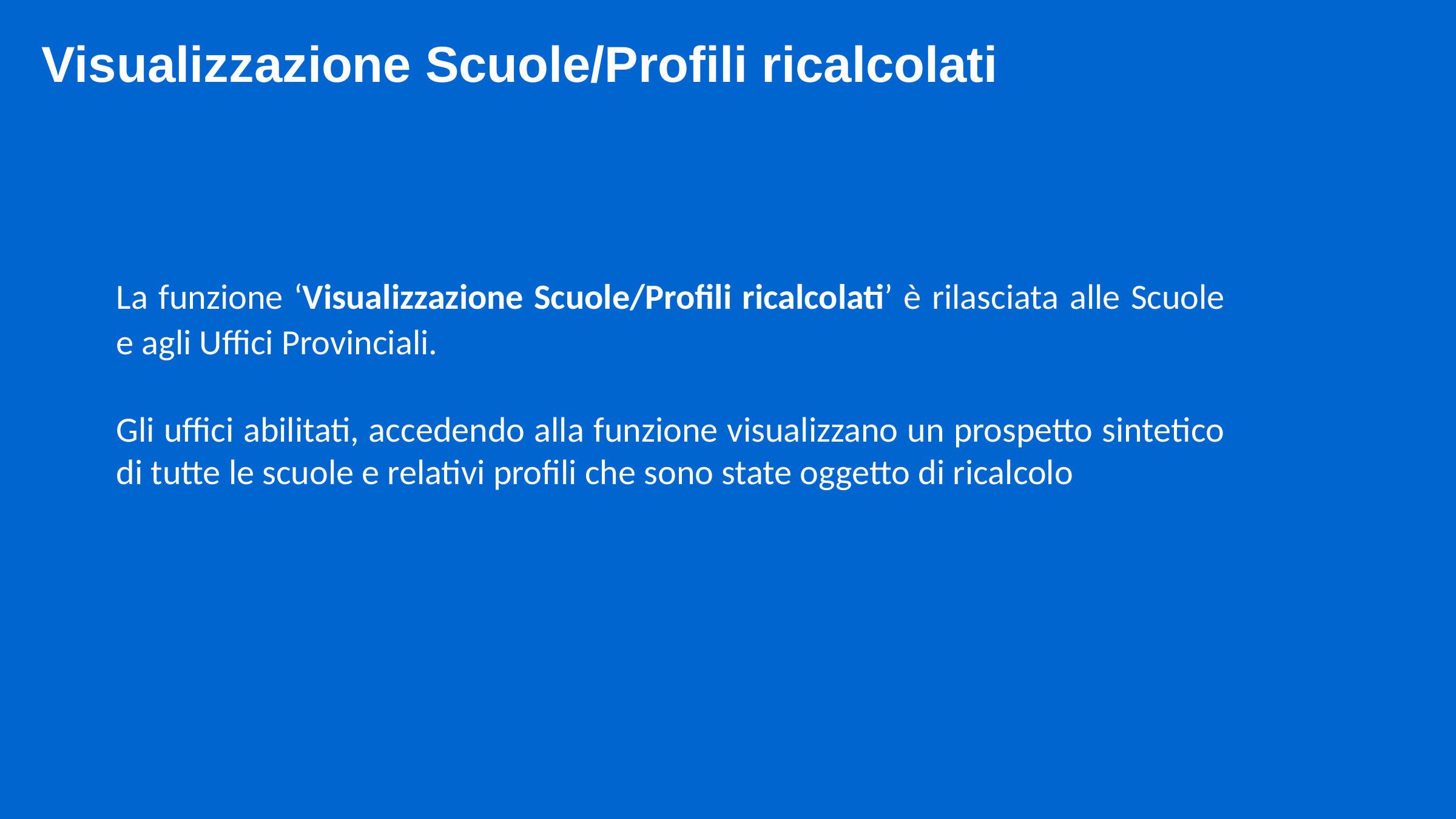

Visualizzazione Scuole/Profili ricalcolati
La funzione ‘Visualizzazione Scuole/Profili ricalcolati’ è rilasciata alle Scuole e agli Uffici Provinciali.

Gli uffici abilitati, accedendo alla funzione visualizzano un prospetto sintetico di tutte le scuole e relativi profili che sono state oggetto di ricalcolo